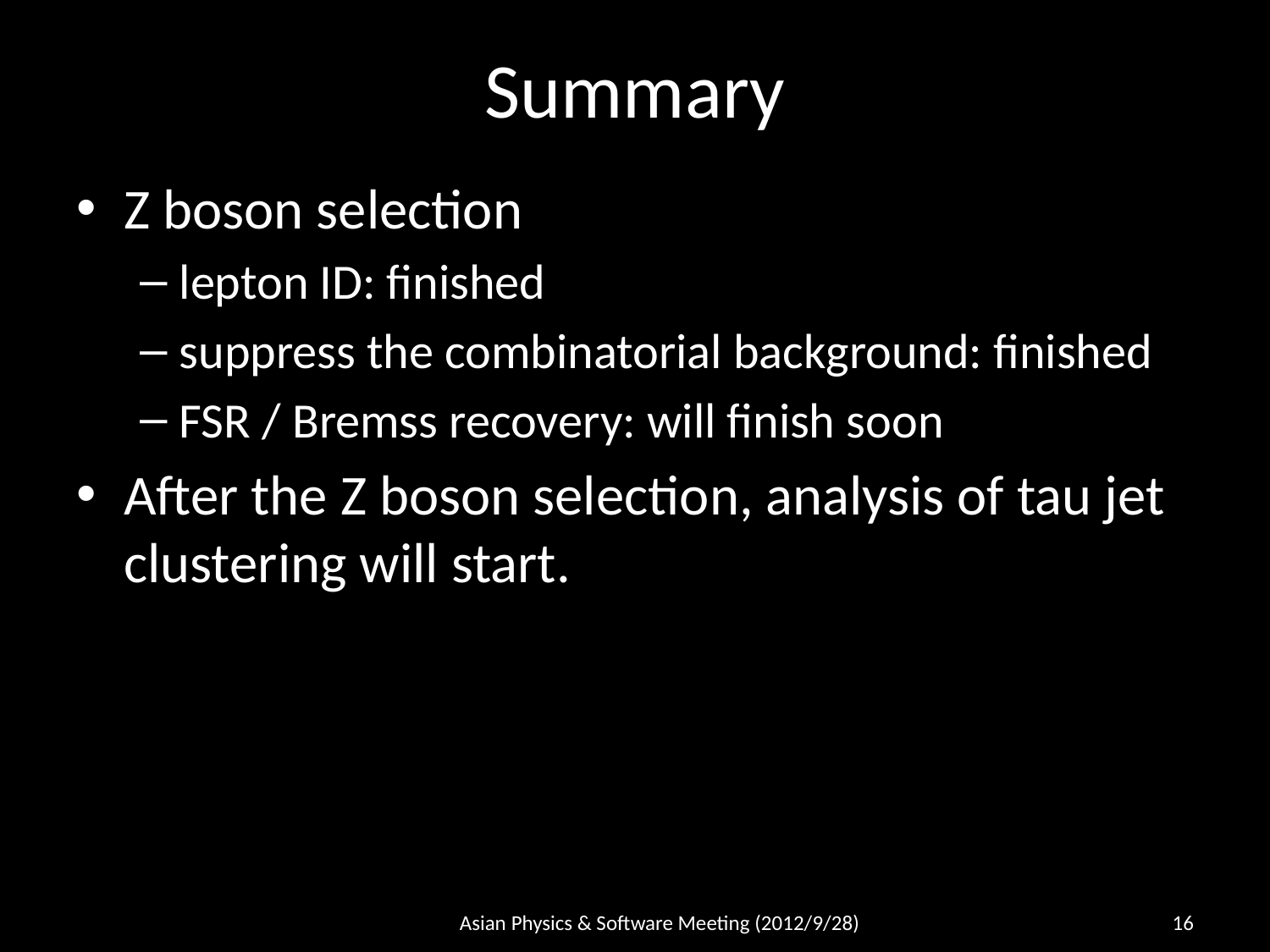

# Summary
Z boson selection
lepton ID: finished
suppress the combinatorial background: finished
FSR / Bremss recovery: will finish soon
After the Z boson selection, analysis of tau jet clustering will start.
Asian Physics & Software Meeting (2012/9/28)
16